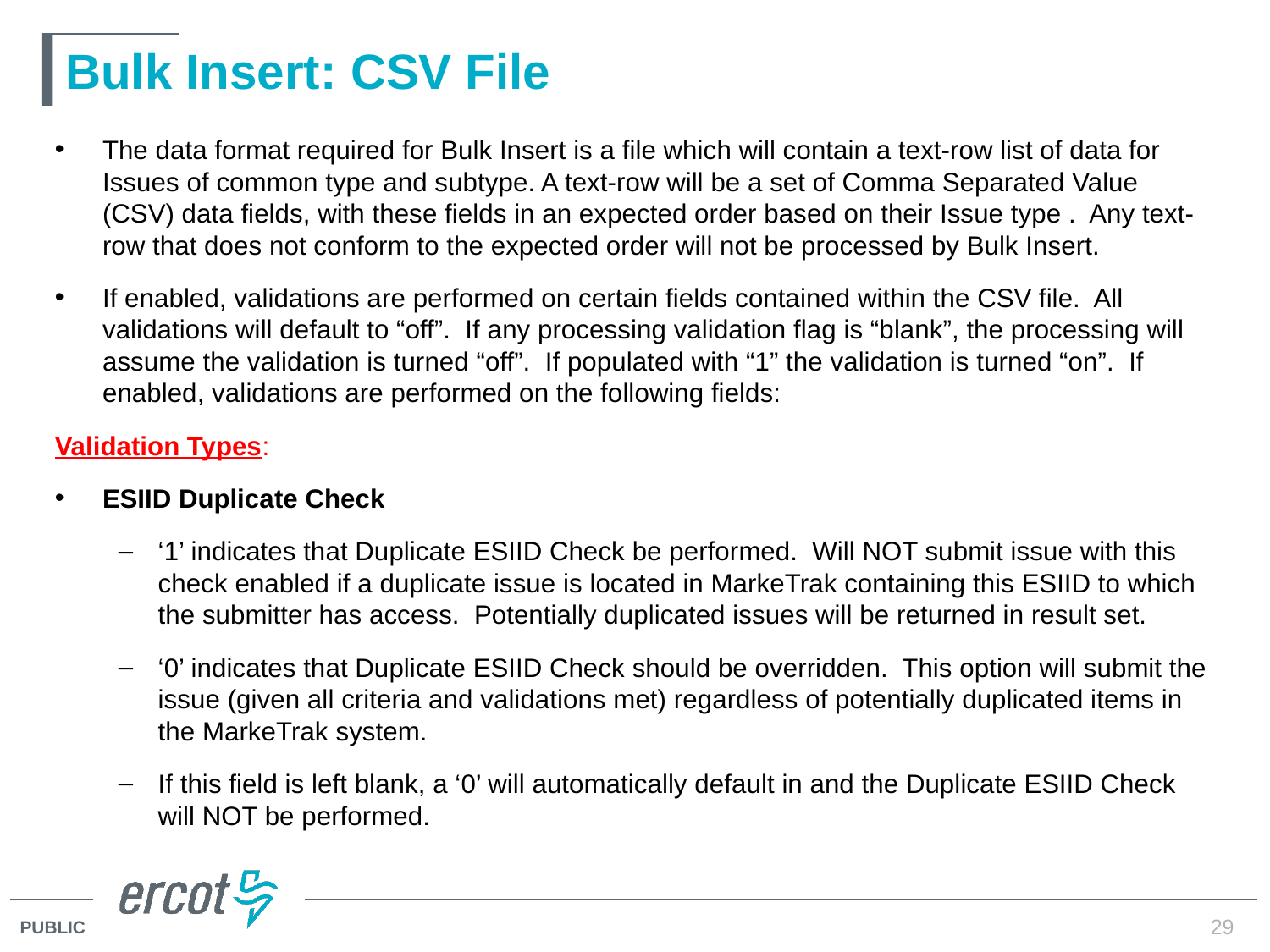

# Bulk Insert: CSV File
The data format required for Bulk Insert is a file which will contain a text-row list of data for Issues of common type and subtype. A text-row will be a set of Comma Separated Value (CSV) data fields, with these fields in an expected order based on their Issue type .  Any text-row that does not conform to the expected order will not be processed by Bulk Insert.
If enabled, validations are performed on certain fields contained within the CSV file.  All validations will default to “off”.  If any processing validation flag is “blank”, the processing will assume the validation is turned “off”.  If populated with “1” the validation is turned “on”.  If enabled, validations are performed on the following fields:
Validation Types:
ESIID Duplicate Check
‘1’ indicates that Duplicate ESIID Check be performed.  Will NOT submit issue with this check enabled if a duplicate issue is located in MarkeTrak containing this ESIID to which the submitter has access.  Potentially duplicated issues will be returned in result set.
‘0’ indicates that Duplicate ESIID Check should be overridden.  This option will submit the issue (given all criteria and validations met) regardless of potentially duplicated items in the MarkeTrak system.
If this field is left blank, a ‘0’ will automatically default in and the Duplicate ESIID Check will NOT be performed.
29